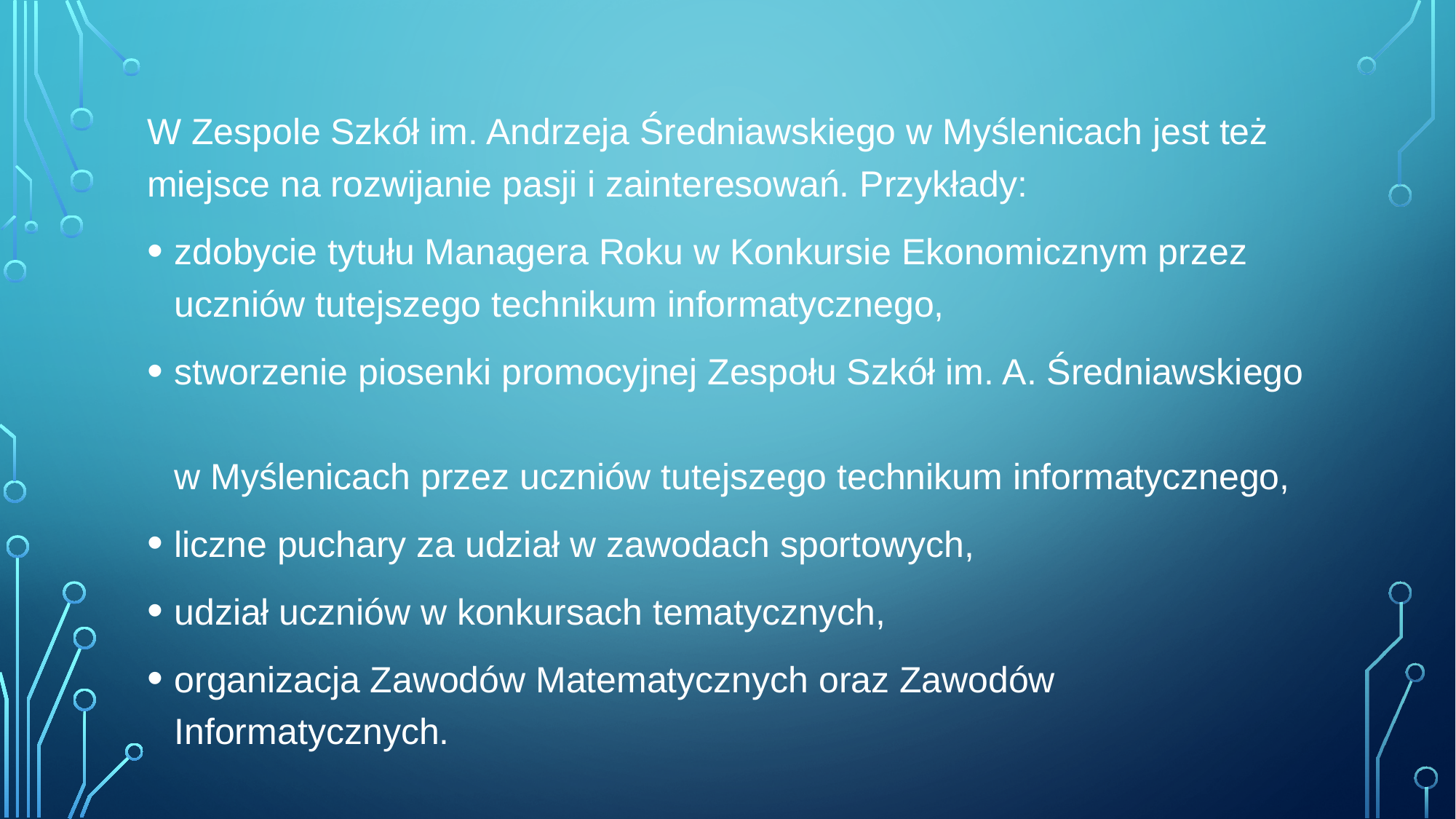

W Zespole Szkół im. Andrzeja Średniawskiego w Myślenicach jest też miejsce na rozwijanie pasji i zainteresowań. Przykłady:
zdobycie tytułu Managera Roku w Konkursie Ekonomicznym przez uczniów tutejszego technikum informatycznego,
stworzenie piosenki promocyjnej Zespołu Szkół im. A. Średniawskiego
w Myślenicach przez uczniów tutejszego technikum informatycznego,
liczne puchary za udział w zawodach sportowych,
udział uczniów w konkursach tematycznych,
organizacja Zawodów Matematycznych oraz Zawodów Informatycznych.